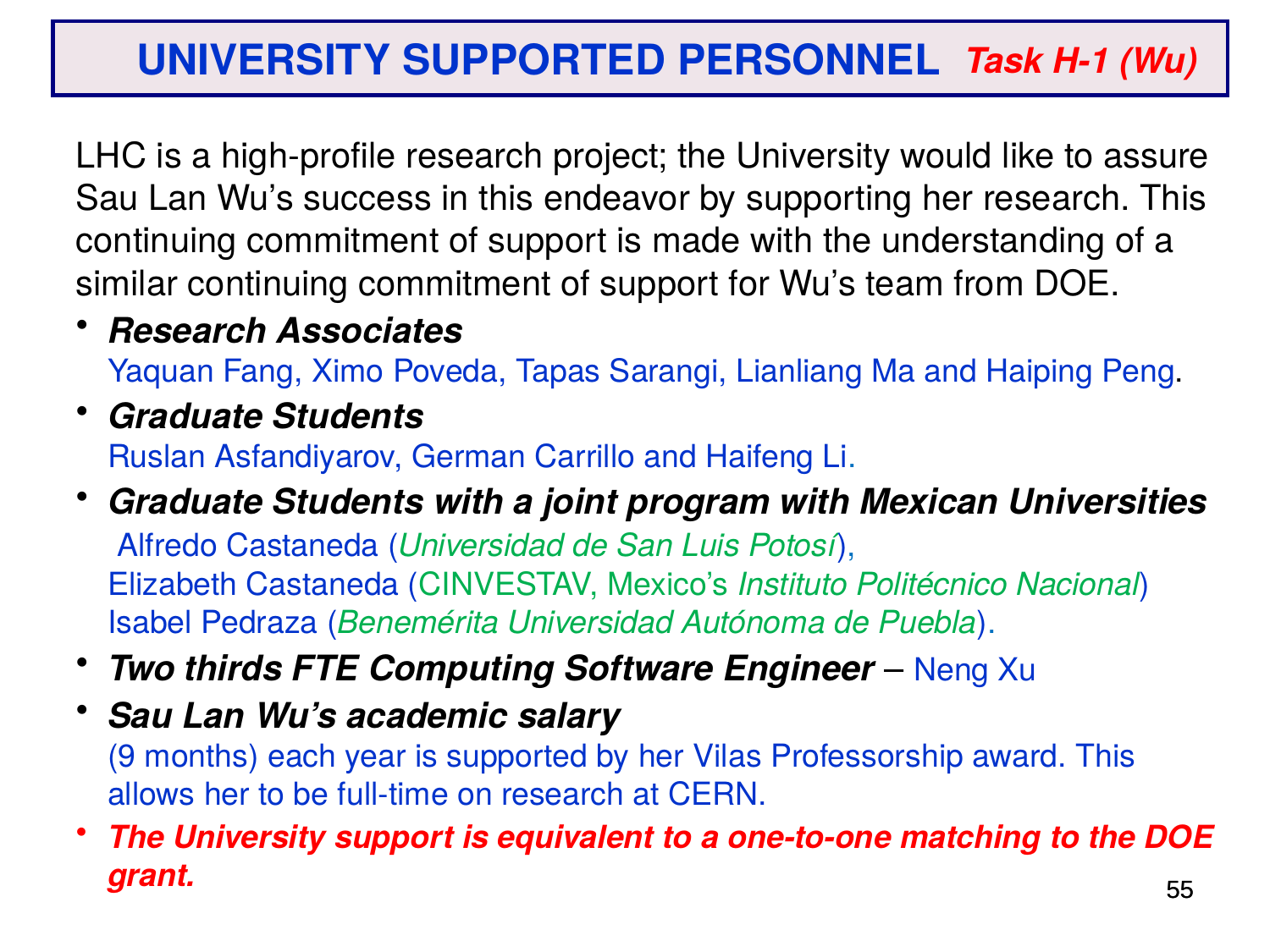

UNIVERSITY SUPPORTED PERSONNEL
Task H-1 (Wu)
LHC is a high-profile research project; the University would like to assure Sau Lan Wu’s success in this endeavor by supporting her research. This continuing commitment of support is made with the understanding of a similar continuing commitment of support for Wu’s team from DOE.
Research Associates
Yaquan Fang, Ximo Poveda, Tapas Sarangi, Lianliang Ma and Haiping Peng.
Graduate Students
Ruslan Asfandiyarov, German Carrillo and Haifeng Li.
Graduate Students with a joint program with Mexican Universities  Alfredo Castaneda (Universidad de San Luis Potosí),
Elizabeth Castaneda (CINVESTAV, Mexico’s Instituto Politécnico Nacional) Isabel Pedraza (Benemérita Universidad Autónoma de Puebla).
Two thirds FTE Computing Software Engineer – Neng Xu
Sau Lan Wu’s academic salary
(9 months) each year is supported by her Vilas Professorship award. This allows her to be full-time on research at CERN.
The University support is equivalent to a one-to-one matching to the DOE grant.
55
55